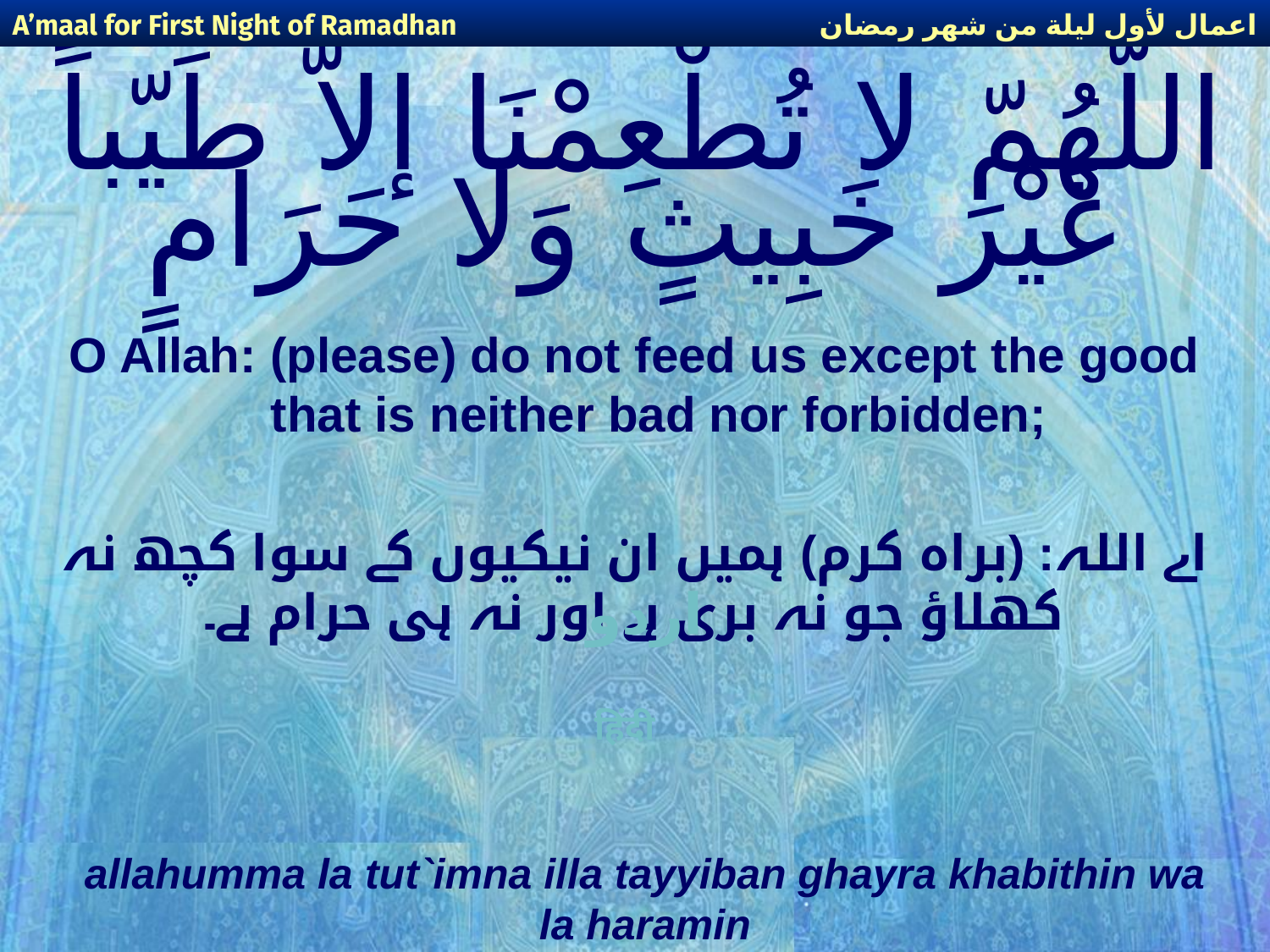

اعمال لأول ليلة من شهر رمضان
A’maal for First Night of Ramadhan
# اللّهُمّ لا تُطْعِمْنَا إلاَّ طَيّباً غَيْرَ خَبِيثٍ وَلا حَرَامٍ
O Allah: (please) do not feed us except the good that is neither bad nor forbidden;

اے اللہ: (براہ کرم) ہمیں ان نیکیوں کے سوا کچھ نہ کھلاؤ جو نہ بری ہے اور نہ ہی حرام ہے۔

اردو
हिंदी
allahumma la tut`imna illa tayyiban ghayra khabithin wa la haramin